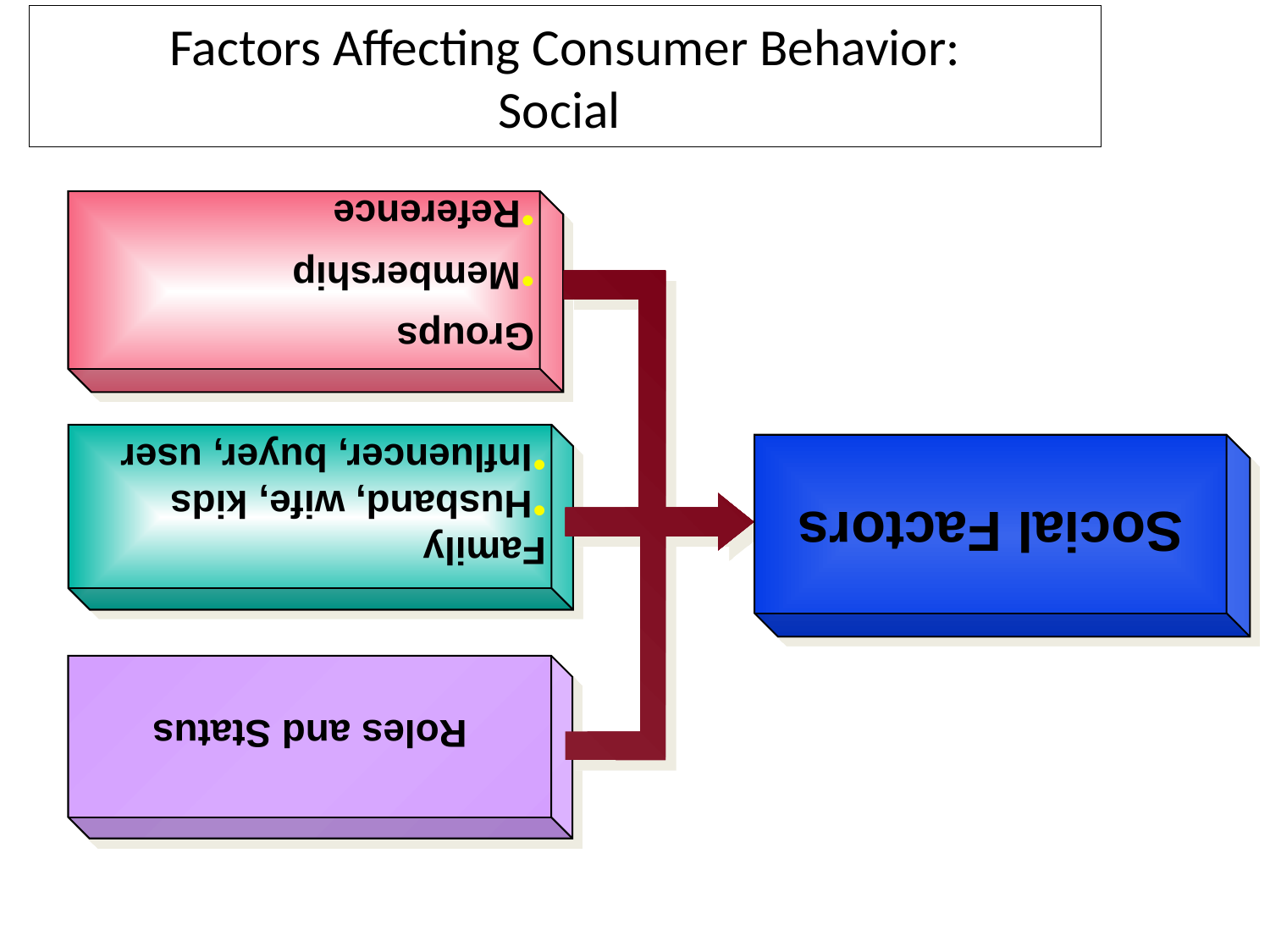

# Factors Affecting Consumer Behavior: Social
Groups
Membership
Reference
Family
Husband, wife, kids
Influencer, buyer, user

Social Factors

Roles and Status